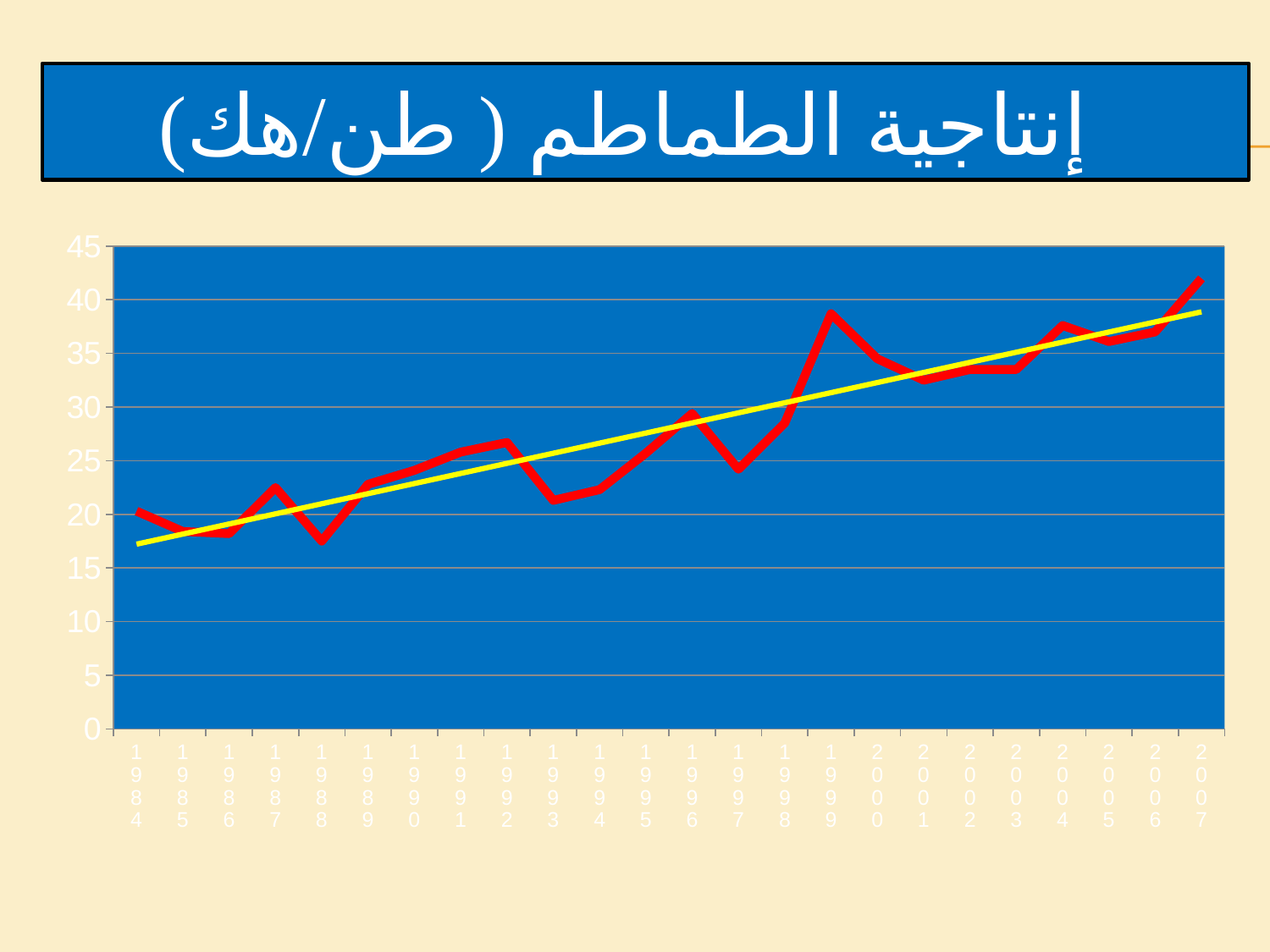

# إنتاجية الطماطم ( طن/هك)

### Chart

| Category | Tomates |
|---|---|
| 1984 | 20.3 |
| 1985 | 18.4 |
| 1986 | 18.2 |
| 1987 | 22.5 |
| 1988 | 17.5 |
| 1989 | 22.8 |
| 1990 | 24.1 |
| 1991 | 25.8 |
| 1992 | 26.7 |
| 1993 | 21.3 |
| 1994 | 22.3 |
| 1995 | 25.7 |
| 1996 | 29.4 |
| 1997 | 24.2 |
| 1998 | 28.5 |
| 1999 | 38.7 |
| 2000 | 34.5 |
| 2001 | 32.5 |
| 2002 | 33.5 |
| 2003 | 33.5 |
| 2004 | 37.6 |
| 2005 | 36.1 |
| 2006 | 37.0 |
| 2007 | 41.989400733795314 |